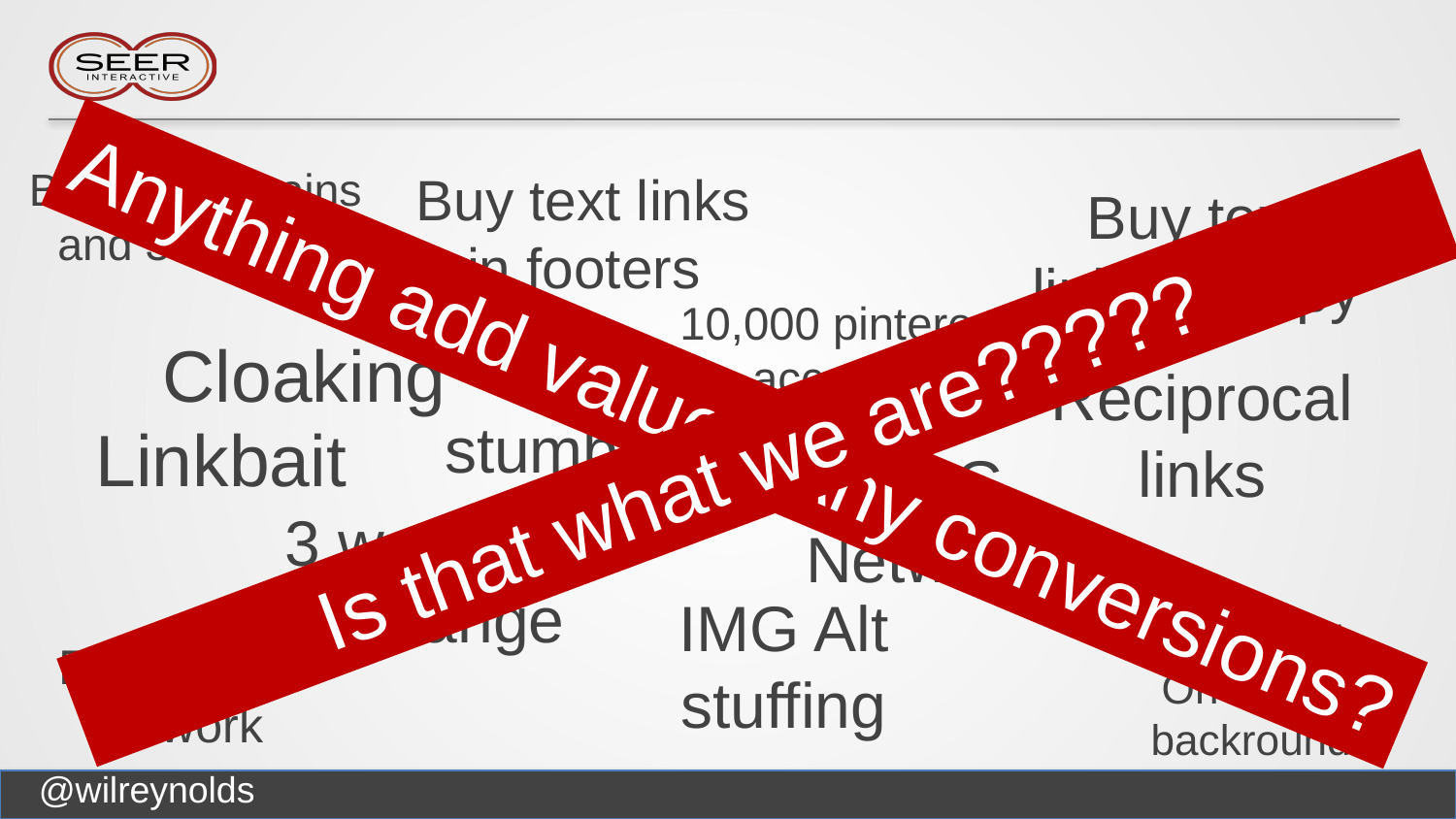

Buy old domains and 301 them
Buy text links in footers
Buy text links in copy
10,000 pinterest accounts
# Cloaking
Fake stumbles
Reciprocal links
Linkbait
Anything add value? Any conversions?

Is that what we are?????
DIGG Network
3 way link exchange
IMG Alt stuffing
White text
On White backround
Private link network
@wilreynolds